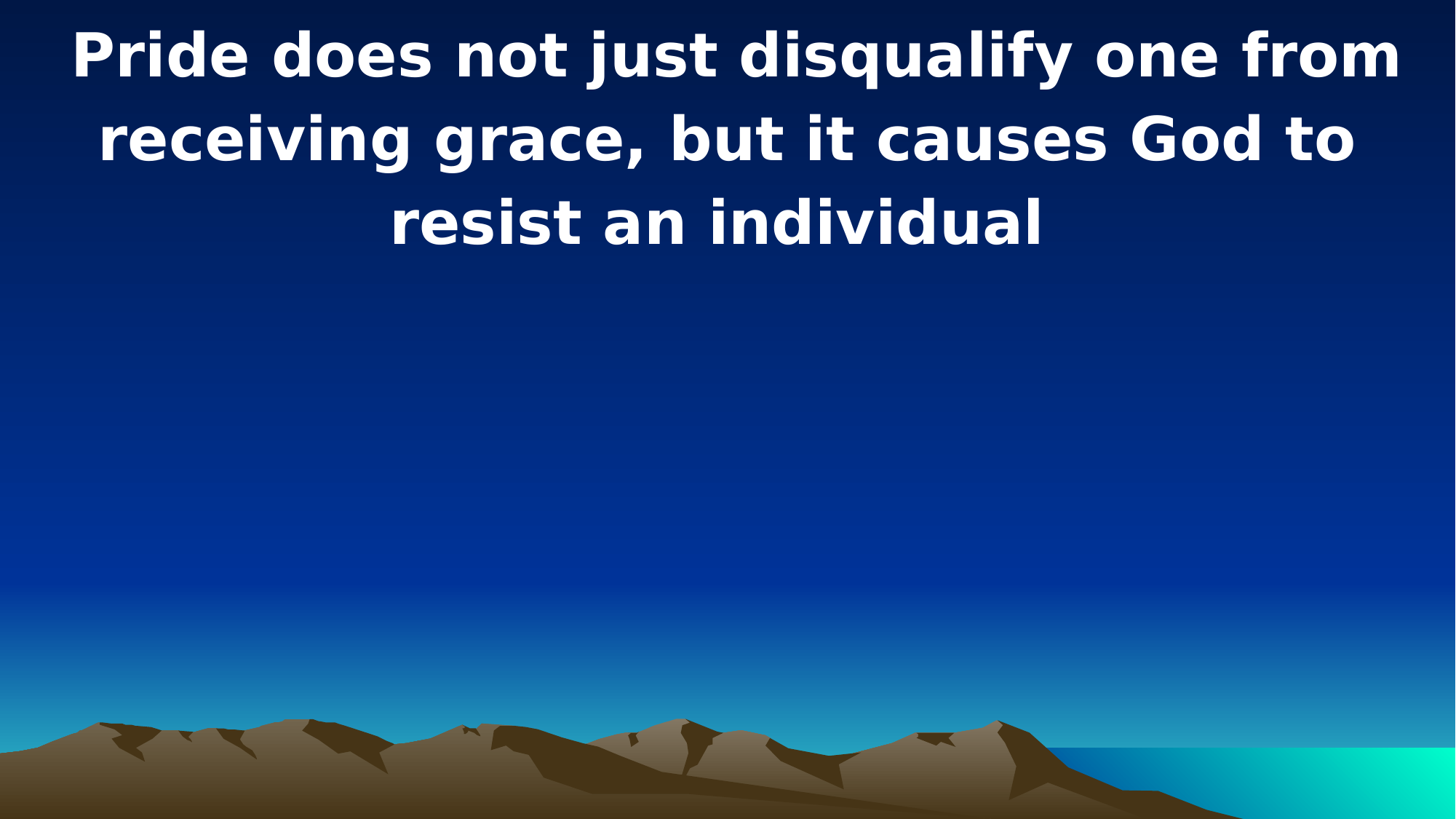

Pride does not just disqualify one from receiving grace, but it causes God to resist an individual